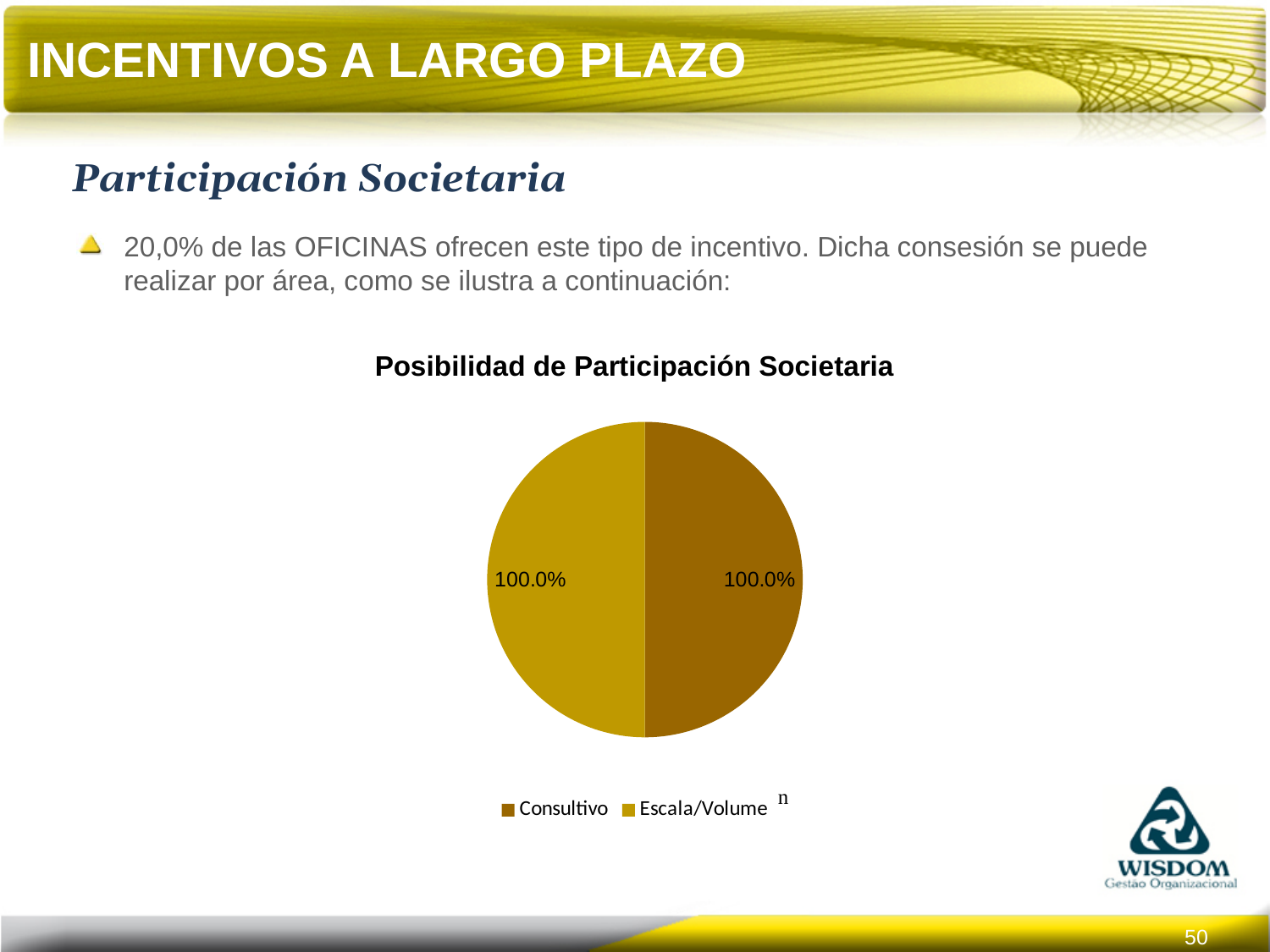

# Incentivos a Largo Plazo
Participación Societaria
20,0% de las Oficinas ofrecen este tipo de incentivo. Dicha consesión se puede realizar por área, como se ilustra a continuación:

### Chart: Posibilidad de Participación Societaria

| Category | Possibilidade de Partic. |
|---|---|
| Consultivo | 1.0 |
| Escala/Volume | 1.0 |
n